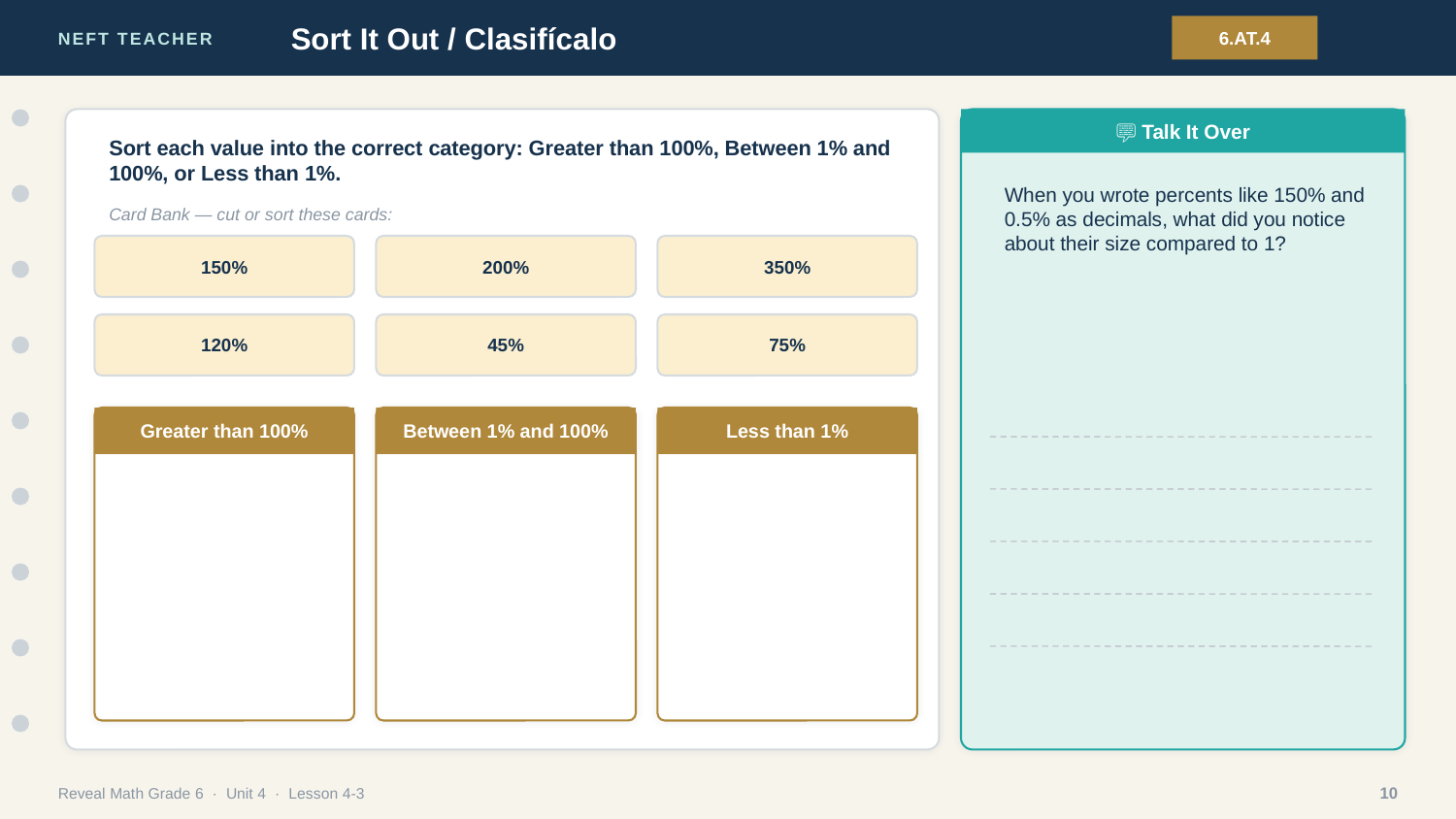

NEFT TEACHER
Sort It Out / Clasifícalo
6.AT.4

💬 Talk It Over
Sort each value into the correct category: Greater than 100%, Between 1% and 100%, or Less than 1%.
When you wrote percents like 150% and 0.5% as decimals, what did you notice about their size compared to 1?

Card Bank — cut or sort these cards:
150%
200%
350%

120%
45%
75%

Greater than 100%

Between 1% and 100%

Less than 1%

Reveal Math Grade 6  ·  Unit 4  ·  Lesson 4-3
10